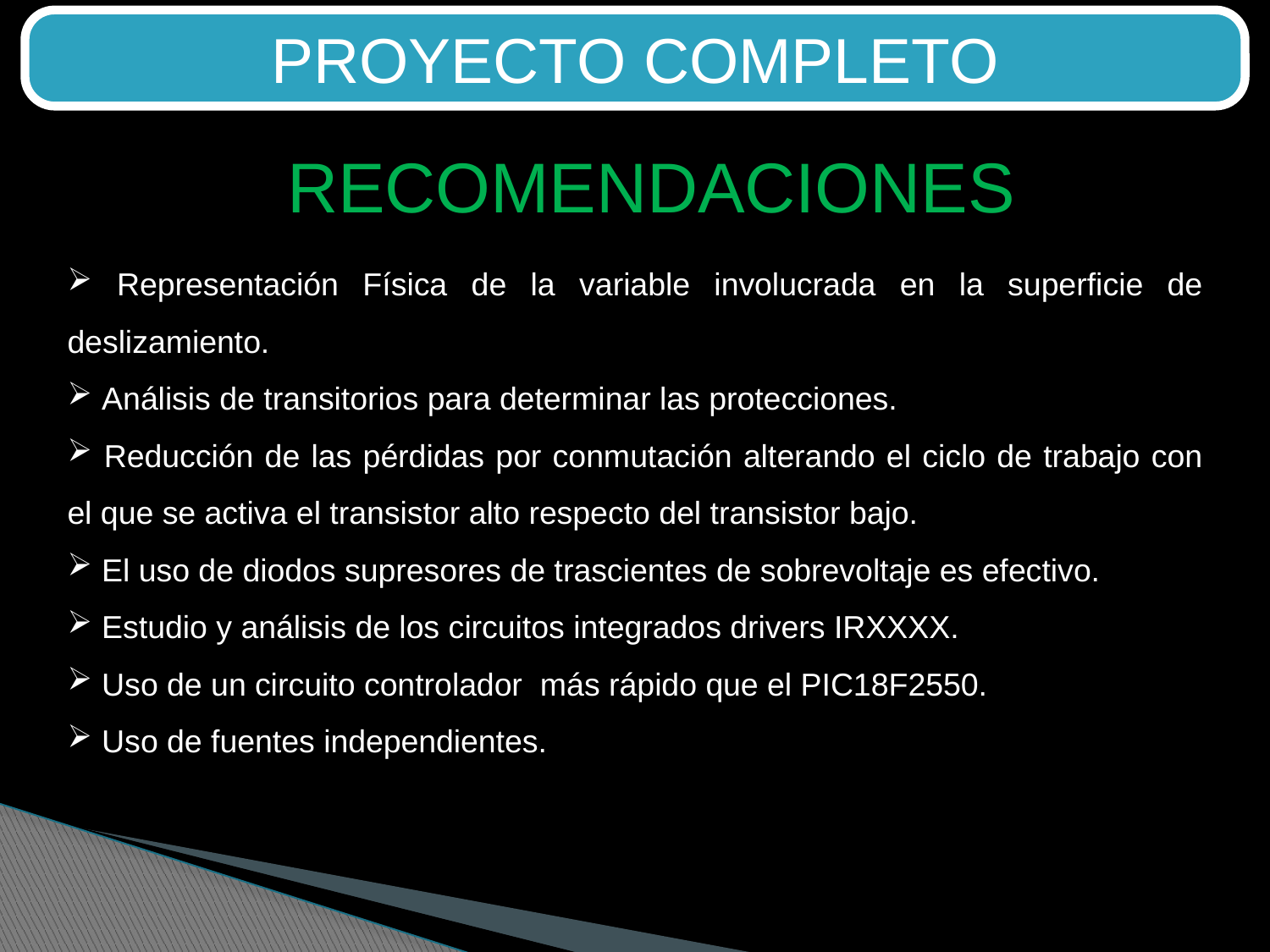

PROYECTO COMPLETO
RECOMENDACIONES
 Representación Física de la variable involucrada en la superficie de deslizamiento.
 Análisis de transitorios para determinar las protecciones.
 Reducción de las pérdidas por conmutación alterando el ciclo de trabajo con el que se activa el transistor alto respecto del transistor bajo.
 El uso de diodos supresores de trascientes de sobrevoltaje es efectivo.
 Estudio y análisis de los circuitos integrados drivers IRXXXX.
 Uso de un circuito controlador  más rápido que el PIC18F2550.
 Uso de fuentes independientes.